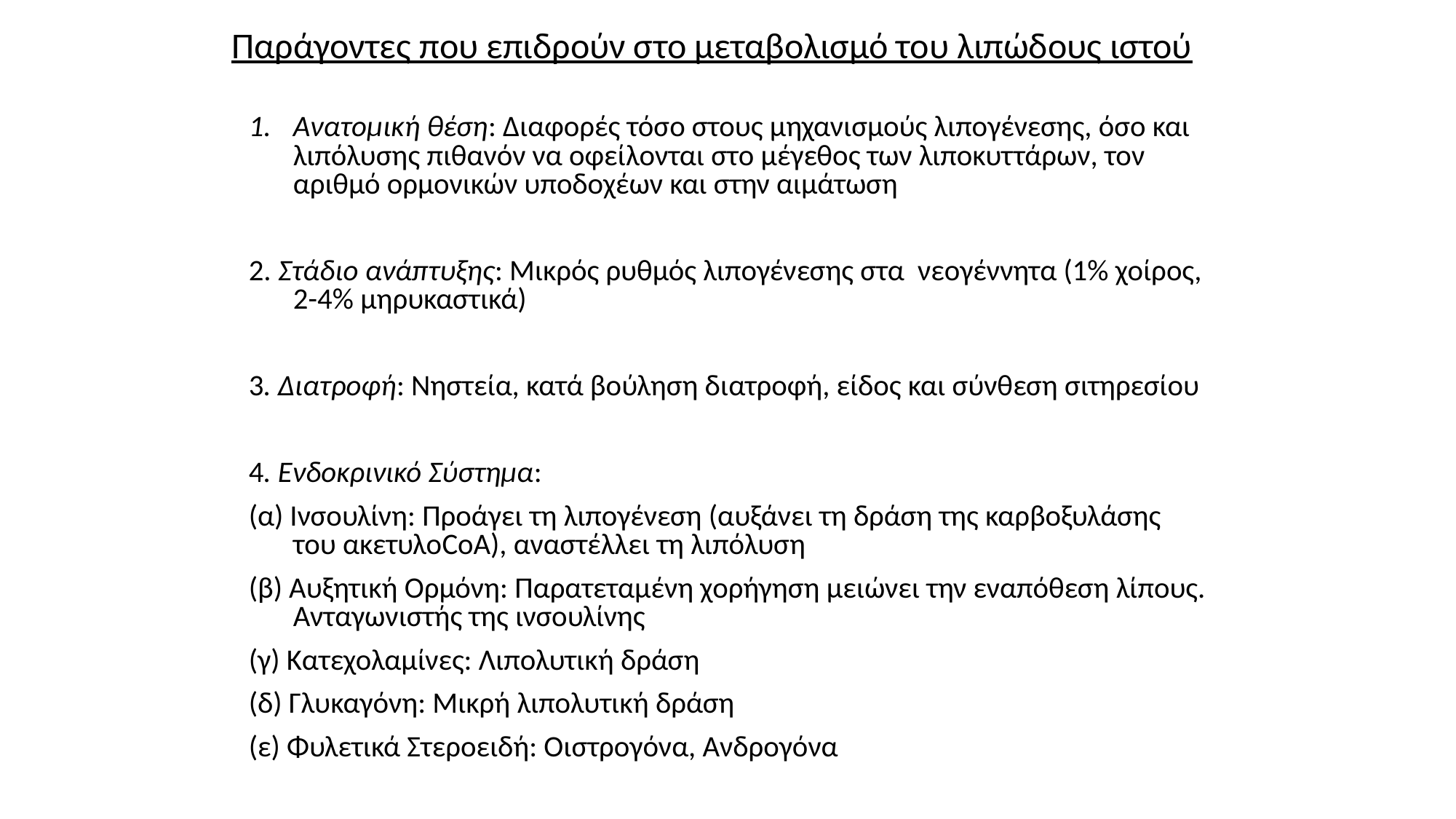

# Παράγοντες που επιδρούν στο μεταβολισμό του λιπώδους ιστού
Ανατομική θέση: Διαφορές τόσο στους μηχανισμούς λιπογένεσης, όσο και λιπόλυσης πιθανόν να οφείλονται στο μέγεθος των λιποκυττάρων, τον αριθμό ορμονικών υποδοχέων και στην αιμάτωση

2. Στάδιo ανάπτυξης: Μικρός ρυθμός λιπογένεσης στα  νεογέννητα (1% χοίρος, 2-4% μηρυκαστικά)

3. Διατροφή: Νηστεία, κατά βούληση διατροφή, είδος και σύνθεση σιτηρεσίου

4. Ενδοκρινικό Σύστημα:
(α) Ινσουλίνη: Προάγει τη λιπογένεση (αυξάνει τη δράση της καρβοξυλάσης του ακετυλοCoA), αναστέλλει τη λιπόλυση
(β) Αυξητική Ορμόνη: Παρατεταμένη χορήγηση μειώνει την εναπόθεση λίπους. Ανταγωνιστής της ινσουλίνης
(γ) Κατεχολαμίνες: Λιπολυτική δράση
(δ) Γλυκαγόνη: Μικρή λιπολυτική δράση
(ε) Φυλετικά Στεροειδή: Οιστρογόνα, Ανδρογόνα